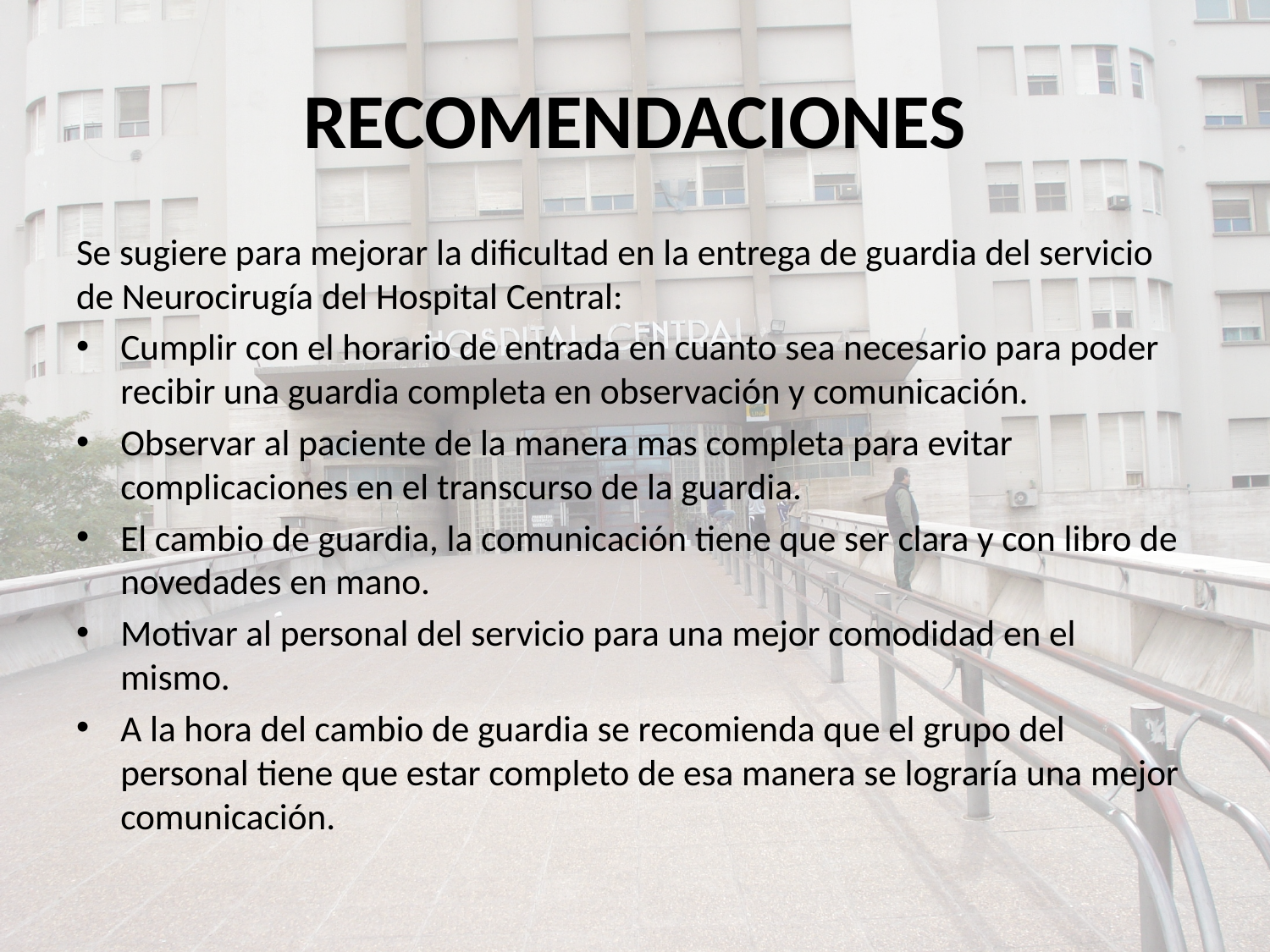

# RECOMENDACIONES
Se sugiere para mejorar la dificultad en la entrega de guardia del servicio de Neurocirugía del Hospital Central:
Cumplir con el horario de entrada en cuanto sea necesario para poder recibir una guardia completa en observación y comunicación.
Observar al paciente de la manera mas completa para evitar complicaciones en el transcurso de la guardia.
El cambio de guardia, la comunicación tiene que ser clara y con libro de novedades en mano.
Motivar al personal del servicio para una mejor comodidad en el mismo.
A la hora del cambio de guardia se recomienda que el grupo del personal tiene que estar completo de esa manera se lograría una mejor comunicación.